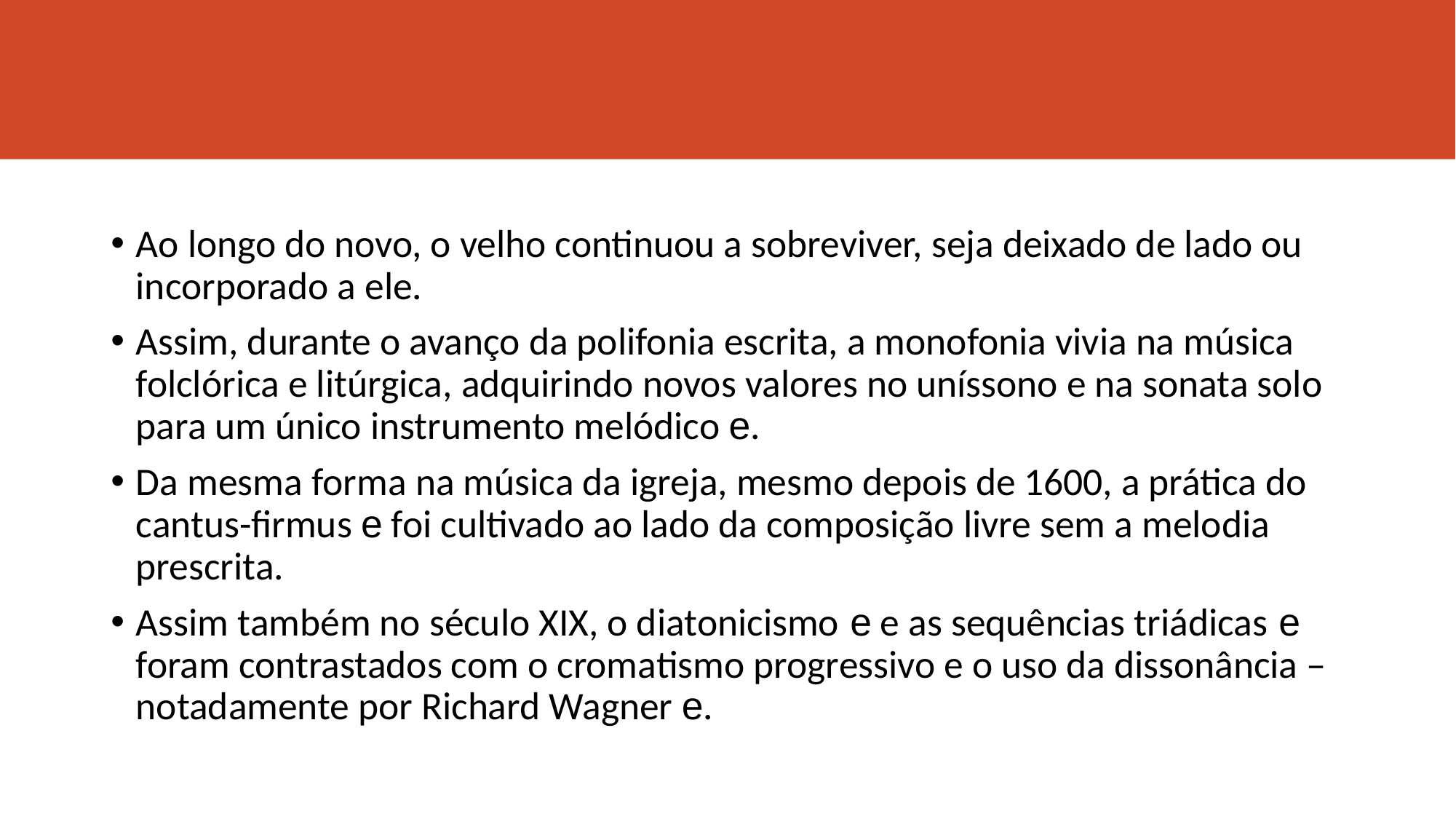

#
Ao longo do novo, o velho continuou a sobreviver, seja deixado de lado ou incorporado a ele.
Assim, durante o avanço da polifonia escrita, a monofonia vivia na música folclórica e litúrgica, adquirindo novos valores no uníssono e na sonata solo para um único instrumento melódico e.
Da mesma forma na música da igreja, mesmo depois de 1600, a prática do cantus-firmus e foi cultivado ao lado da composição livre sem a melodia prescrita.
Assim também no século XIX, o diatonicismo e e as sequências triádicas e foram contrastados com o cromatismo progressivo e o uso da dissonância ‒ notadamente por Richard Wagner e.